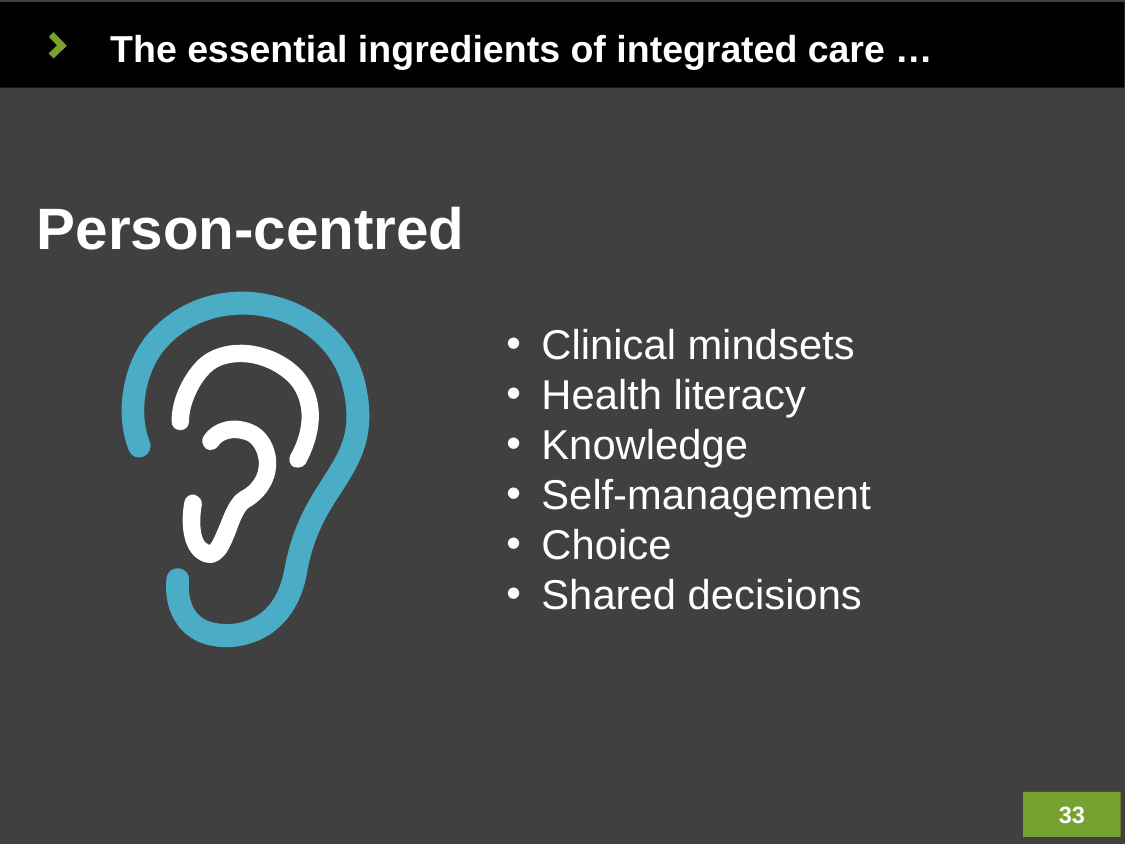

The essential ingredients of integrated care …

Person-centred

Clinical mindsets
Health literacy
Knowledge
Self-management
Choice
Shared decisions
33